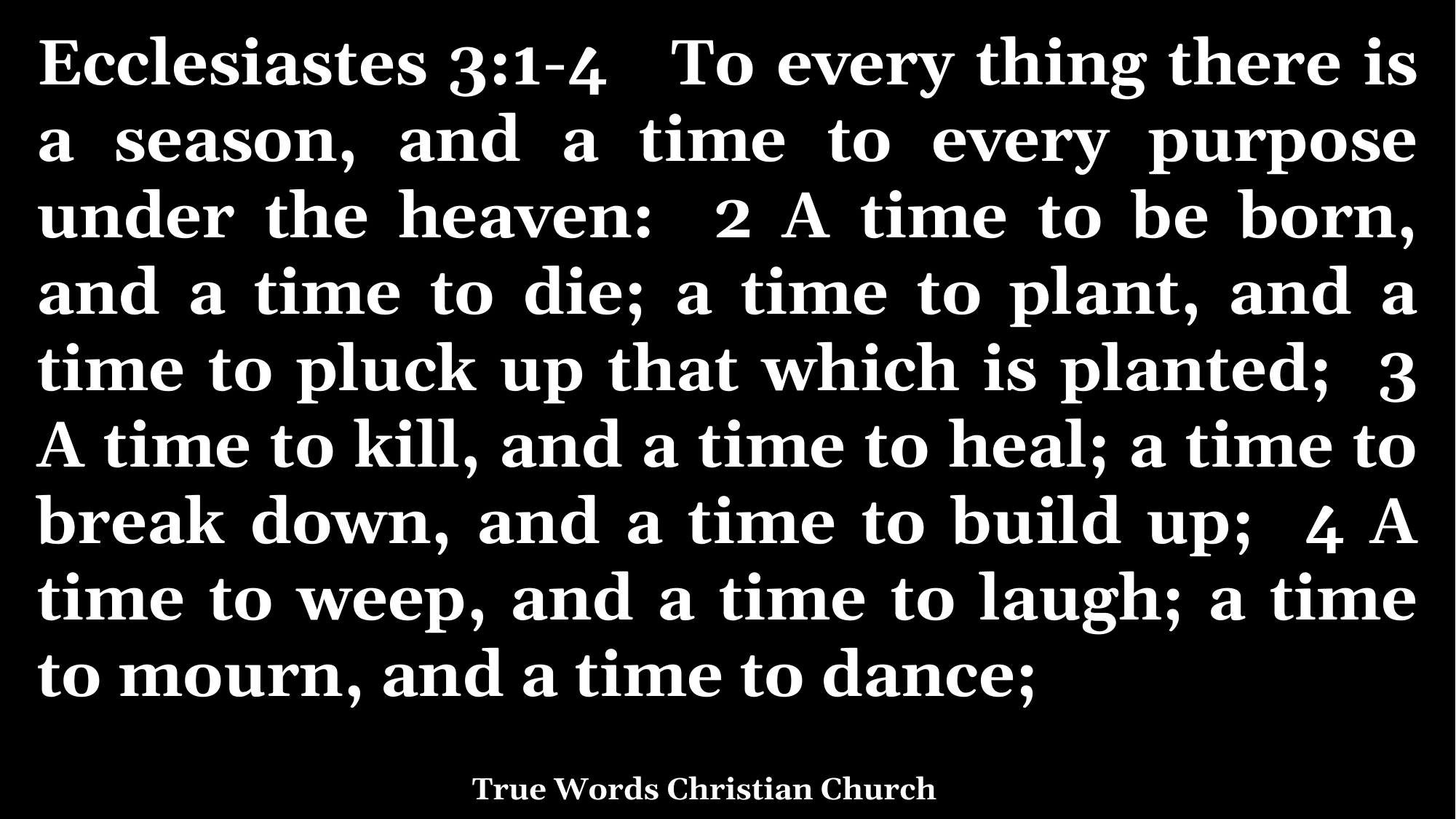

Ecclesiastes 3:1-4   To every thing there is a season, and a time to every purpose under the heaven:  2 A time to be born, and a time to die; a time to plant, and a time to pluck up that which is planted;  3 A time to kill, and a time to heal; a time to break down, and a time to build up;  4 A time to weep, and a time to laugh; a time to mourn, and a time to dance;
True Words Christian Church